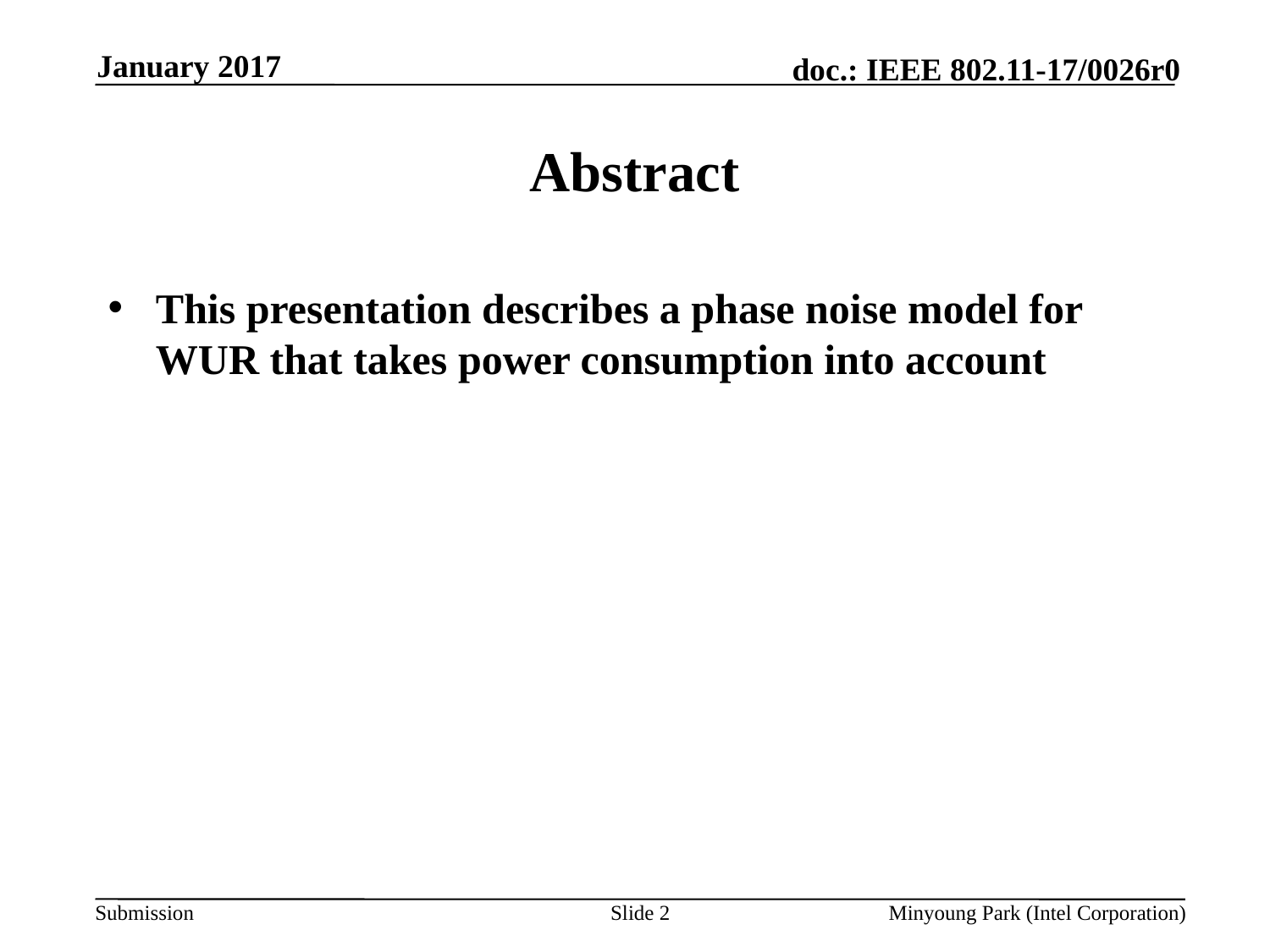

January 2017
# Abstract
This presentation describes a phase noise model for WUR that takes power consumption into account
Slide 2
Minyoung Park (Intel Corporation)